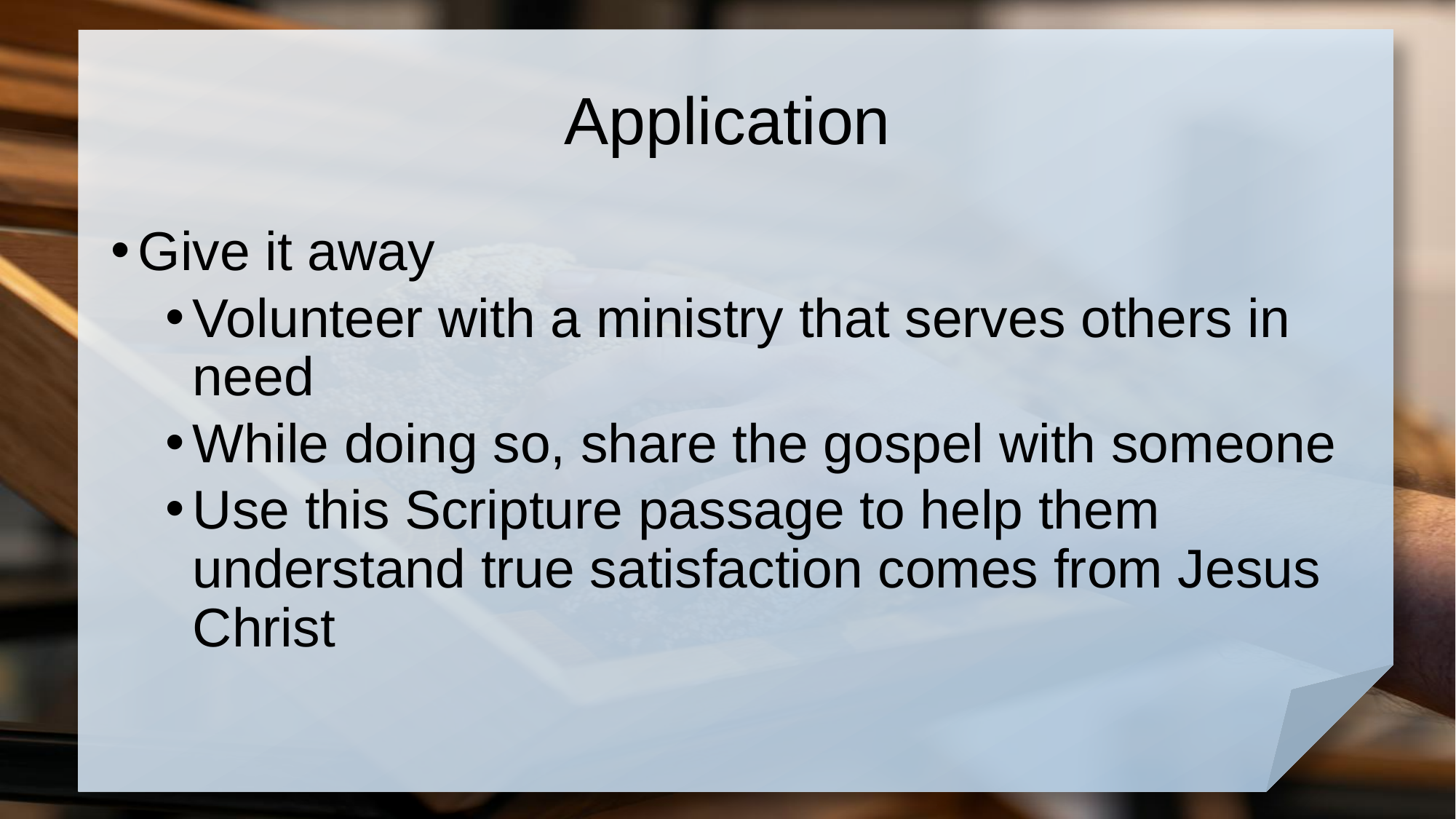

# Application
Give it away
Volunteer with a ministry that serves others in need
While doing so, share the gospel with someone
Use this Scripture passage to help them understand true satisfaction comes from Jesus Christ